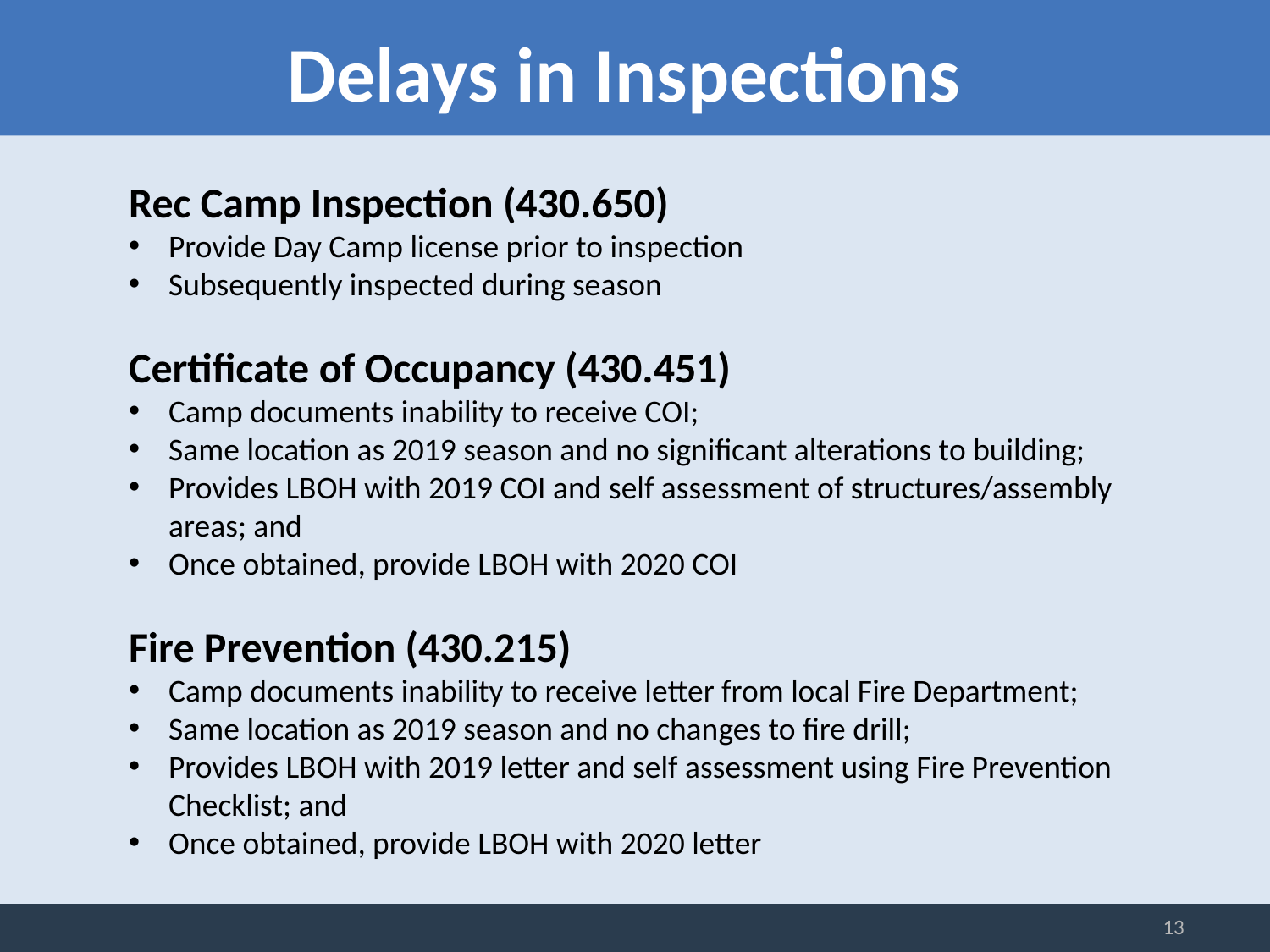

Delays in Inspections
Rec Camp Inspection (430.650)
Provide Day Camp license prior to inspection
Subsequently inspected during season

Certificate of Occupancy (430.451)
Camp documents inability to receive COI;
Same location as 2019 season and no significant alterations to building;
Provides LBOH with 2019 COI and self assessment of structures/assembly areas; and
Once obtained, provide LBOH with 2020 COI

Fire Prevention (430.215)
Camp documents inability to receive letter from local Fire Department;
Same location as 2019 season and no changes to fire drill;
Provides LBOH with 2019 letter and self assessment using Fire Prevention Checklist; and
Once obtained, provide LBOH with 2020 letter

13